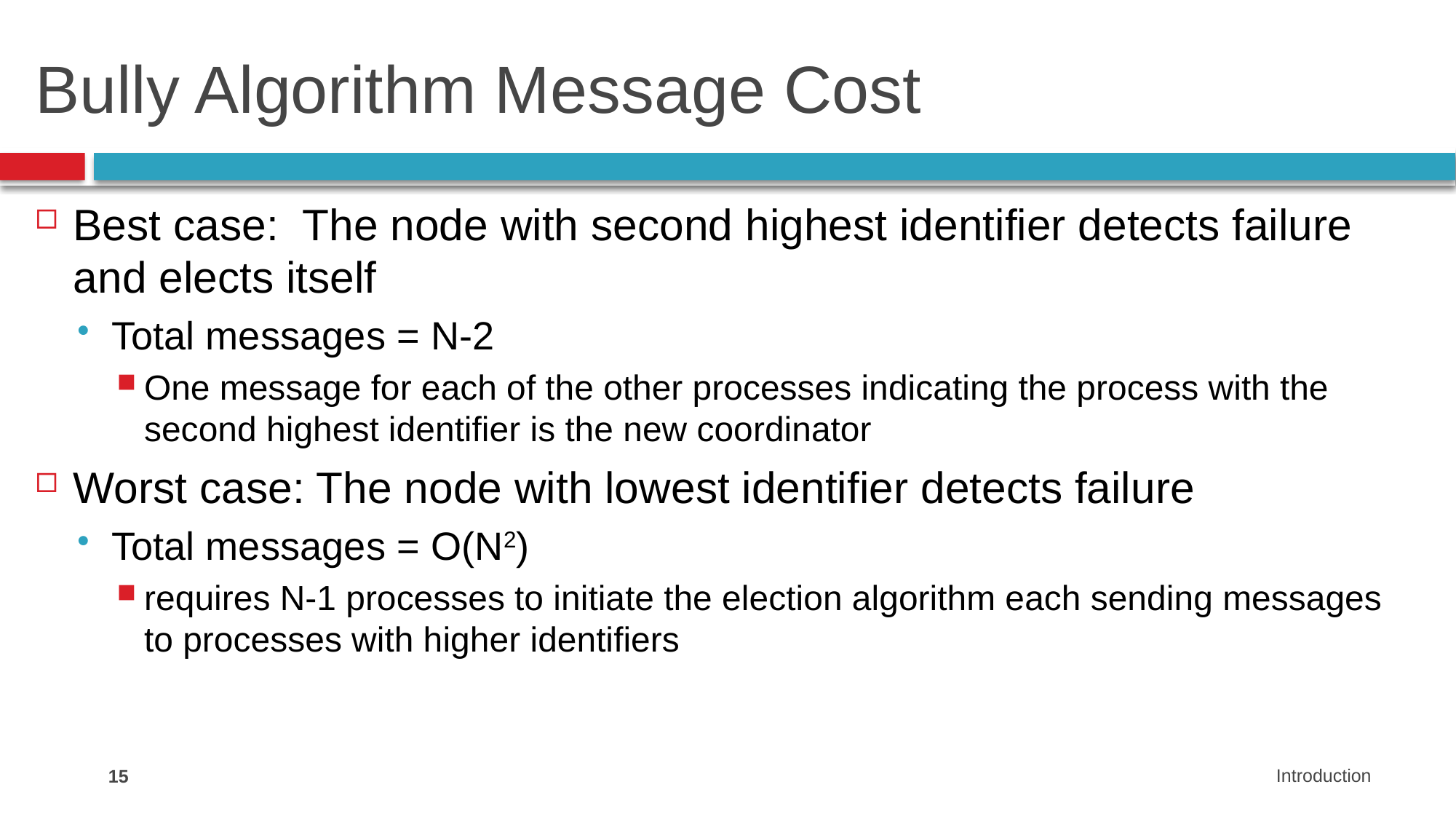

# Bully Algorithm Message Cost
Best case:  The node with second highest identifier detects failure and elects itself
Total messages = N-2
One message for each of the other processes indicating the process with the second highest identifier is the new coordinator
Worst case: The node with lowest identifier detects failure
Total messages = O(N2)
requires N-1 processes to initiate the election algorithm each sending messages to processes with higher identifiers

15
Introduction